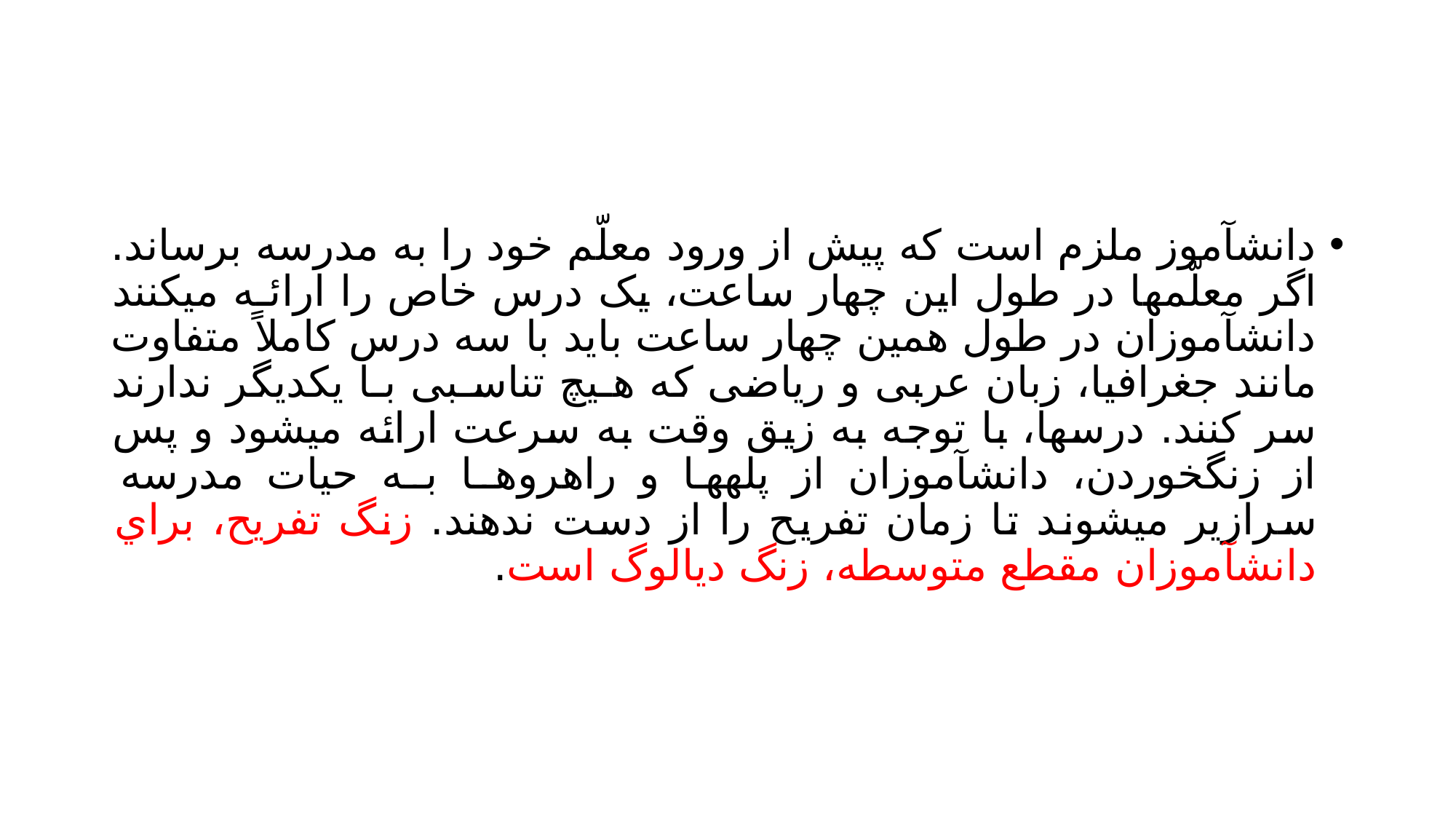

#
دانشآموز ملزم است که پیش از ورود معلّم خود را به مدرسه برساند. اگر معلّمها در طول این چهار ساعت، یک درس خاص را ارائـه میکنند دانشآموزان در طول همین چهار ساعت باید با سه درس کاملاً متفاوت مانند جغرافیا، زبان عربی و ریاضی که هـیچ تناسـبی بـا یکدیگر ندارند سر کنند. درسها، با توجه به زیق وقت به سرعت ارائه میشود و پس از زنگخوردن، دانشآموزان از پلهها و راهروهـا بـه حیات مدرسه سرازیر میشوند تا زمان تفریح را از دست ندهند. زنگ تفریح، براي دانشآموزان مقطع متوسطه، زنگ دیالوگ است.